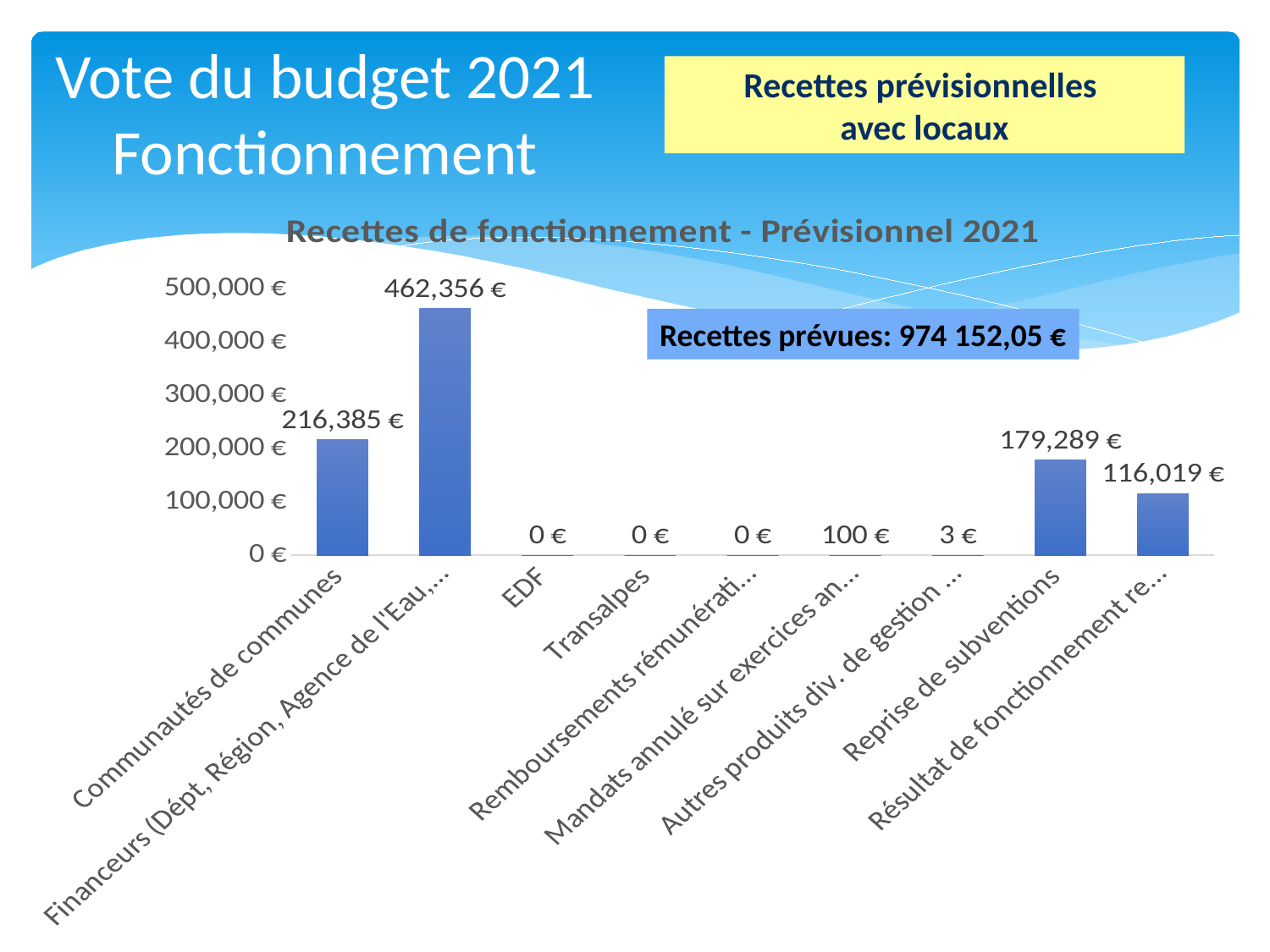

# Vote du budget 2021 Fonctionnement
Recettes prévisionnelles
avec locaux

### Chart: Recettes de fonctionnement - Prévisionnel 2021

| Category |  |
|---|---|
|  Communautés de communes  | 216385.2512527816 |
|  Financeurs (Dépt, Région, Agence de l'Eau, Etat) + autres participations  | 462355.87491845665 |
|  EDF  | 0.0 |
|  Transalpes  | 0.0 |
|  Remboursements rémunérations  | 0.0 |
|  Mandats annulé sur exercices antérieurs  | 100.0 |
|  Autres produits div. de gestion courante  | 3.0 |
|  Reprise de subventions  | 179289.35000000003 |
|  Résultat de fonctionnement reporté  | 116018.57 |
Recettes prévues: 974 152,05 €